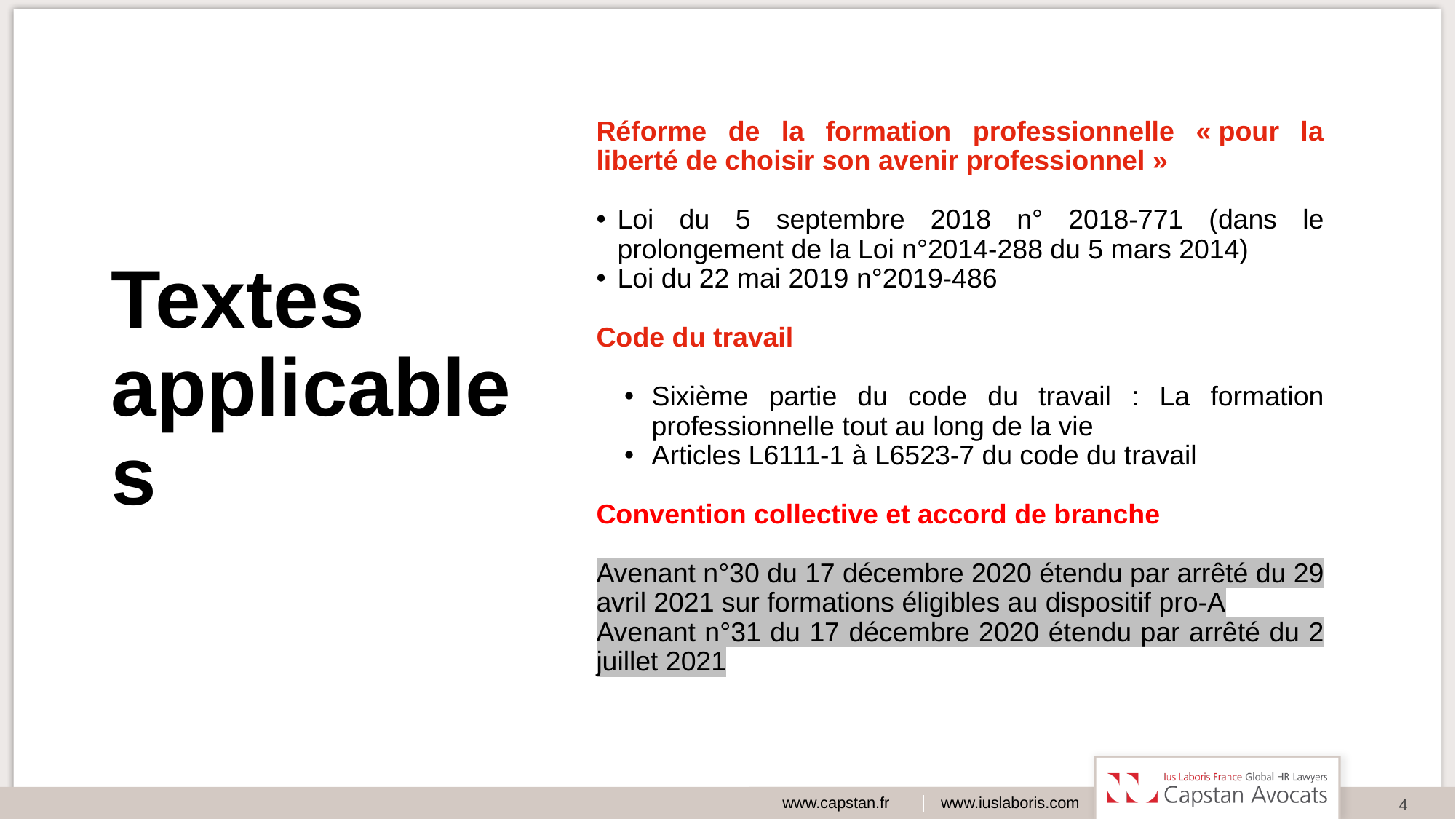

Réforme de la formation professionnelle « pour la liberté de choisir son avenir professionnel »

Loi du 5 septembre 2018 n° 2018-771 (dans le prolongement de la Loi n°2014-288 du 5 mars 2014)
Loi du 22 mai 2019 n°2019-486

Code du travail

Sixième partie du code du travail : La formation professionnelle tout au long de la vie
Articles L6111-1 à L6523-7 du code du travail

Convention collective et accord de branche

Avenant n°30 du 17 décembre 2020 étendu par arrêté du 29 avril 2021 sur formations éligibles au dispositif pro-A
Avenant n°31 du 17 décembre 2020 étendu par arrêté du 2 juillet 2021
Textes applicables